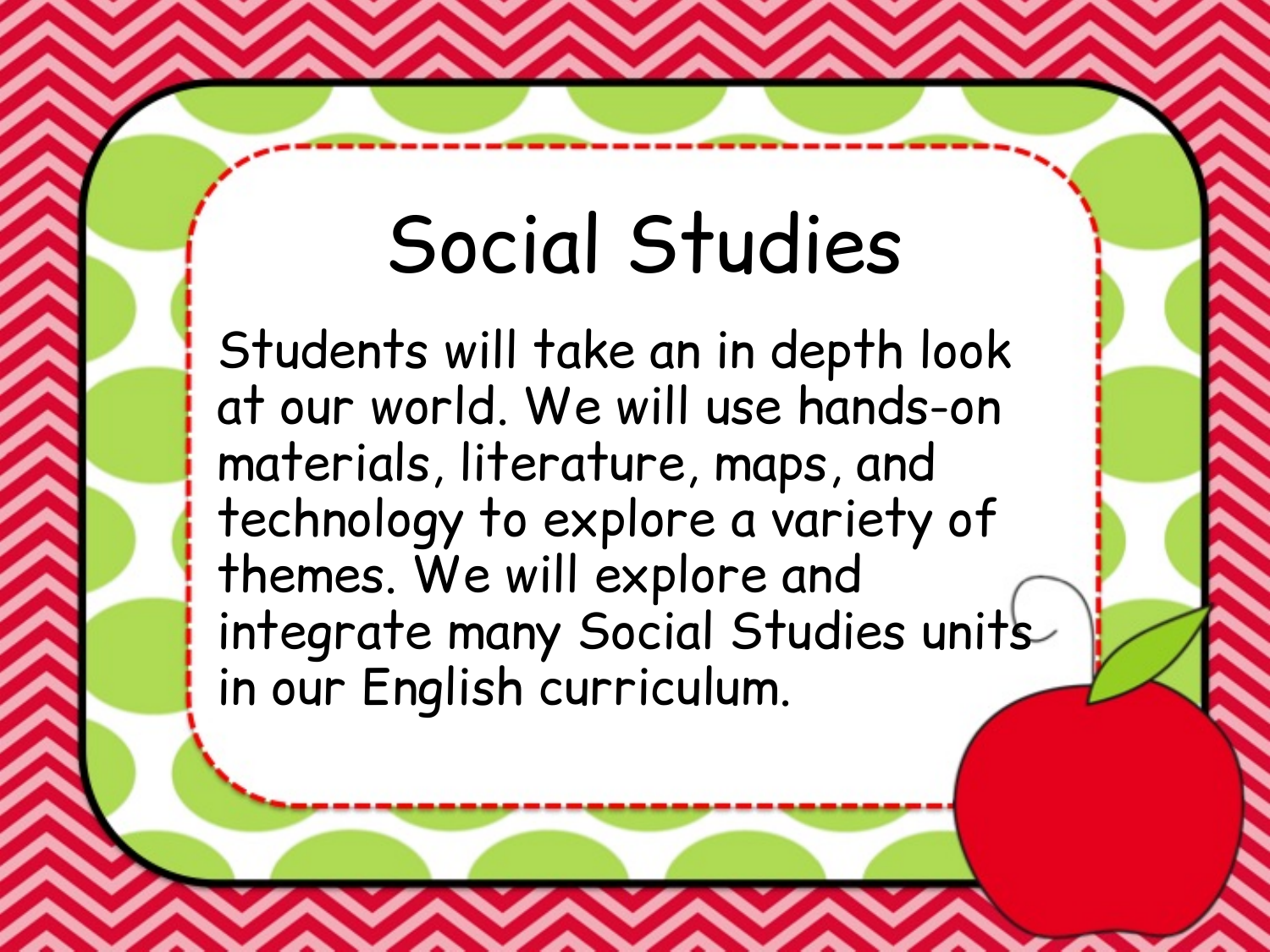

Social Studies
Students will take an in depth look at our world. We will use hands-on materials, literature, maps, and technology to explore a variety of themes. We will explore and integrate many Social Studies units in our English curriculum.